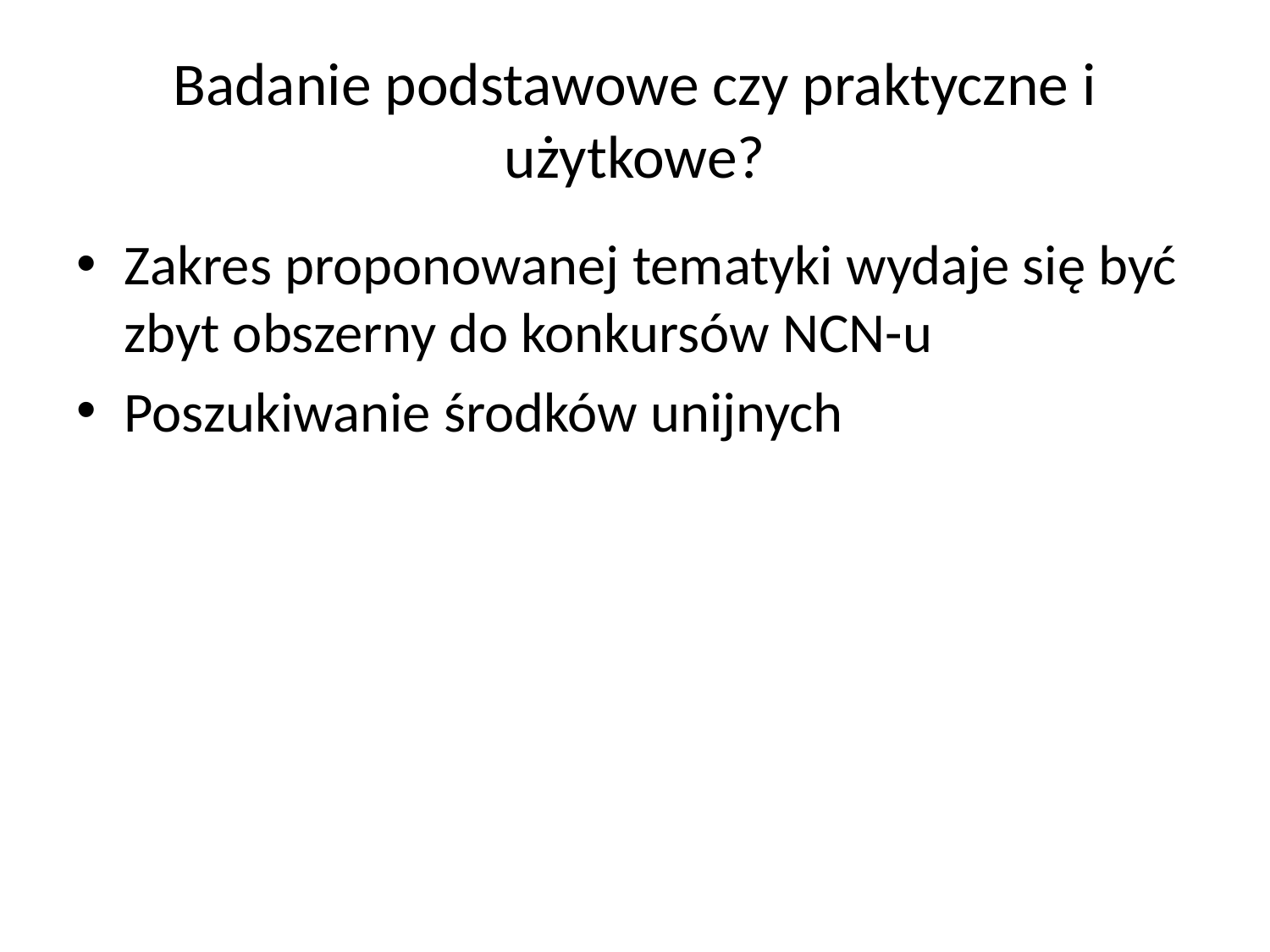

# Badanie podstawowe czy praktyczne i użytkowe?
Zakres proponowanej tematyki wydaje się być zbyt obszerny do konkursów NCN-u
Poszukiwanie środków unijnych